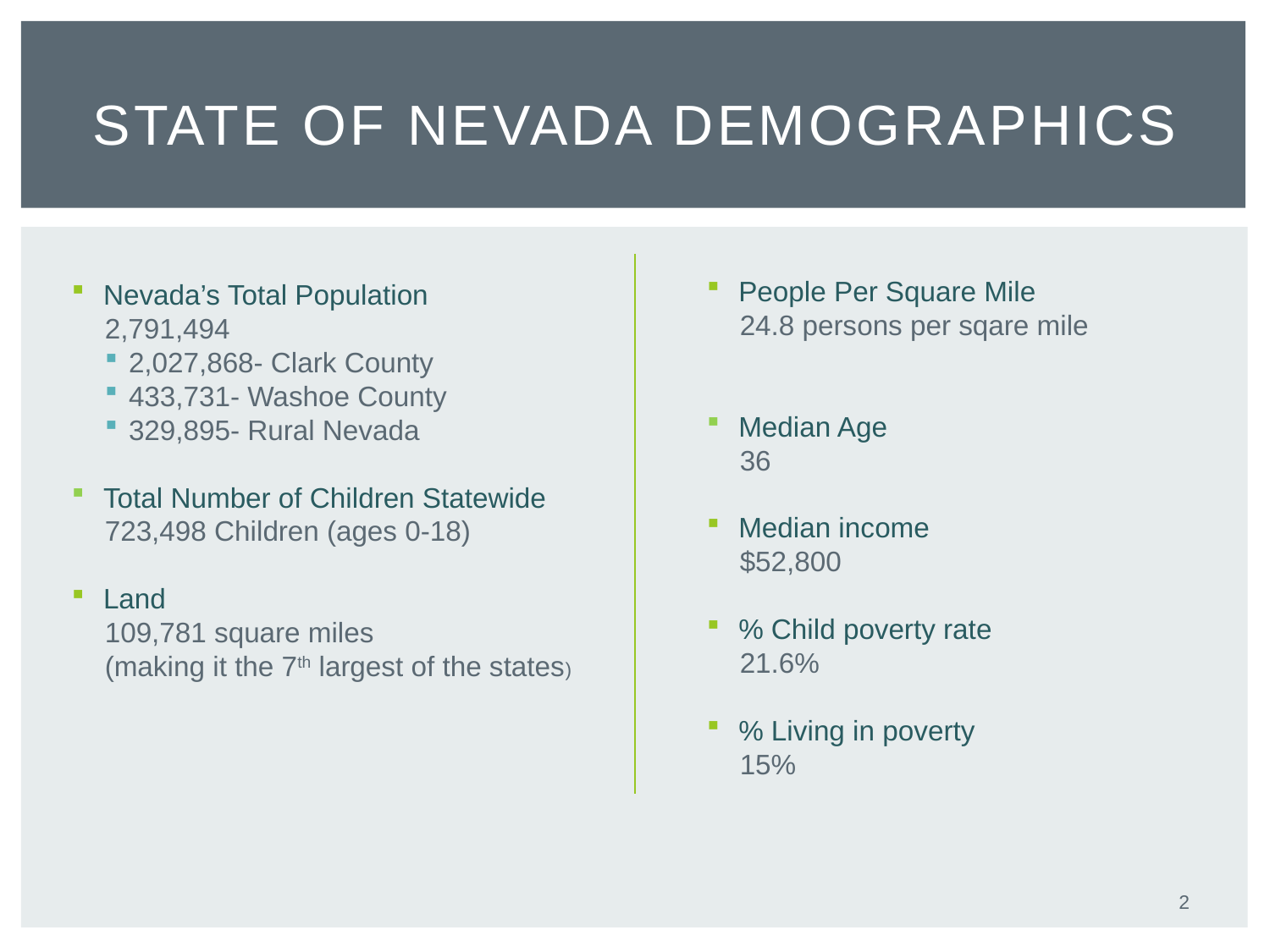

# state of nevada demographics
People Per Square Mile
24.8 persons per sqare mile

Median Age
36

Median income
$52,800

% Child poverty rate
21.6%

% Living in poverty
15%
Nevada’s Total Population
2,791,494
2,027,868- Clark County
433,731- Washoe County
329,895- Rural Nevada

Total Number of Children Statewide
723,498 Children (ages 0-18)

Land
109,781 square miles
(making it the 7th largest of the states)
2